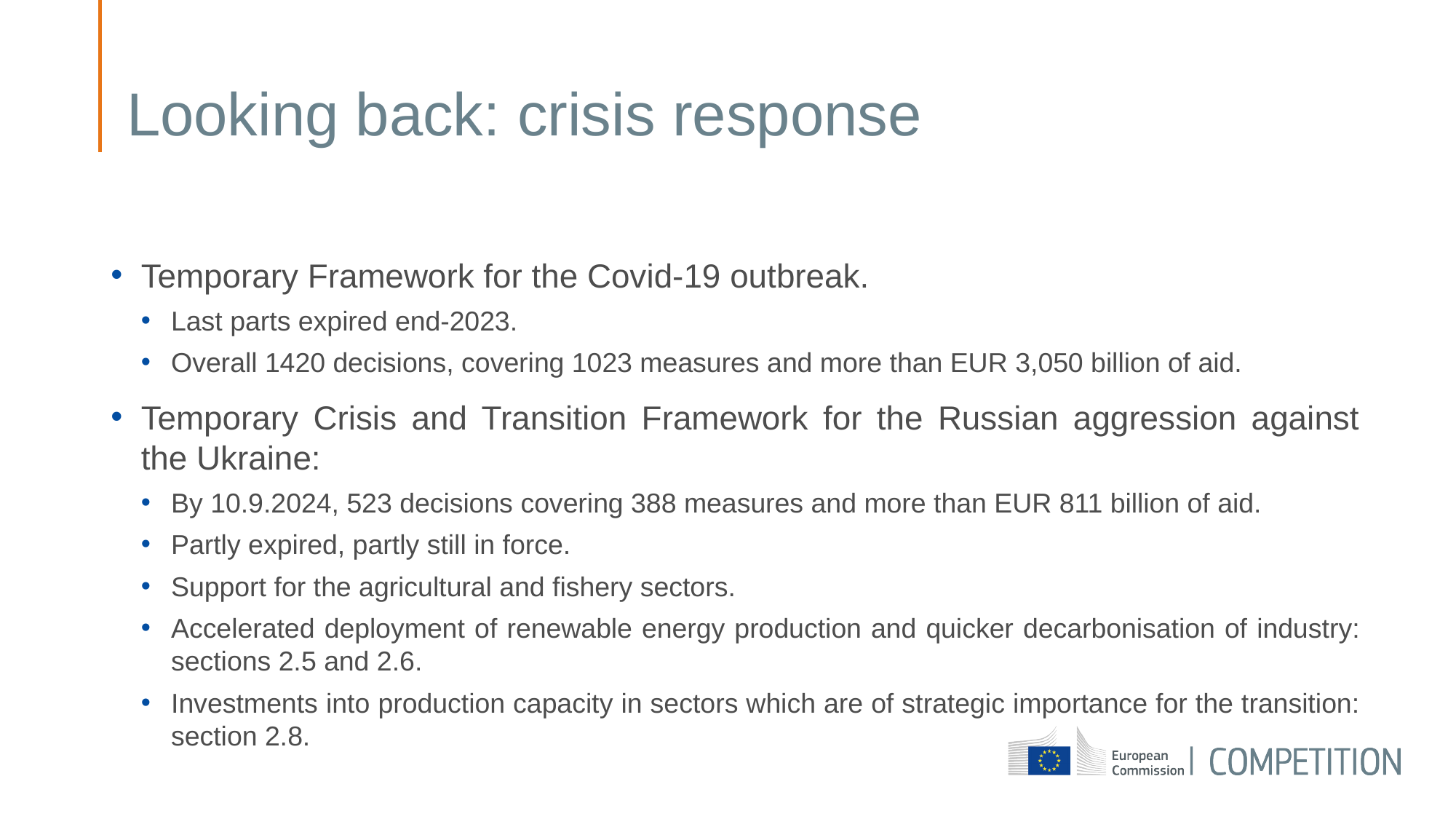

# Looking back: crisis response
Temporary Framework for the Covid-19 outbreak.
Last parts expired end-2023.
Overall 1420 decisions, covering 1023 measures and more than EUR 3,050 billion of aid.
Temporary Crisis and Transition Framework for the Russian aggression against the Ukraine:
By 10.9.2024, 523 decisions covering 388 measures and more than EUR 811 billion of aid.
Partly expired, partly still in force.
Support for the agricultural and fishery sectors.
Accelerated deployment of renewable energy production and quicker decarbonisation of industry: sections 2.5 and 2.6.
Investments into production capacity in sectors which are of strategic importance for the transition: section 2.8.